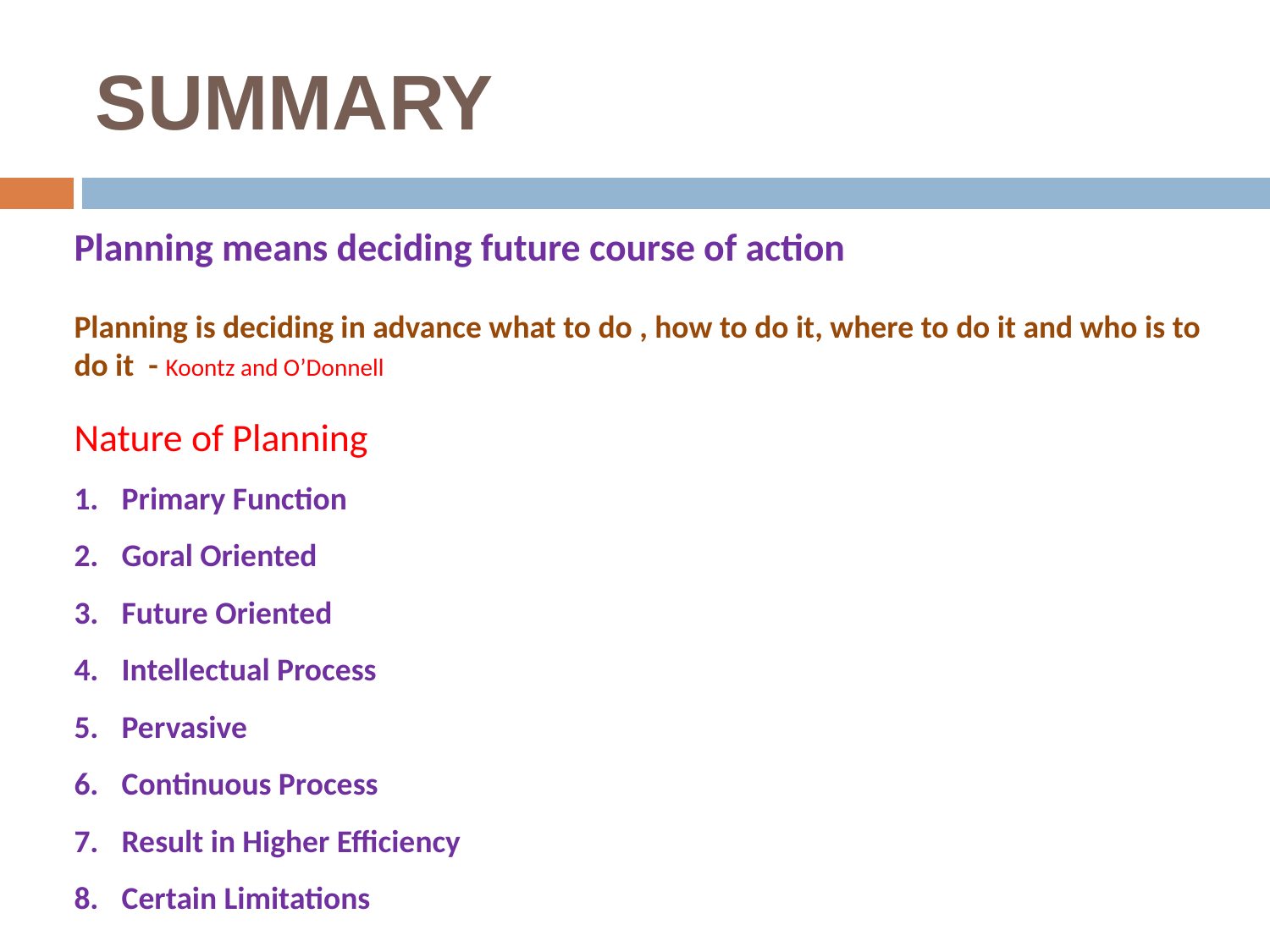

# SUMMARY
Planning means deciding future course of action

Planning is deciding in advance what to do , how to do it, where to do it and who is to do it  - Koontz and O’Donnell

Nature of Planning
Primary Function
Goral Oriented
Future Oriented
Intellectual Process
Pervasive
Continuous Process
Result in Higher Efficiency
Certain Limitations